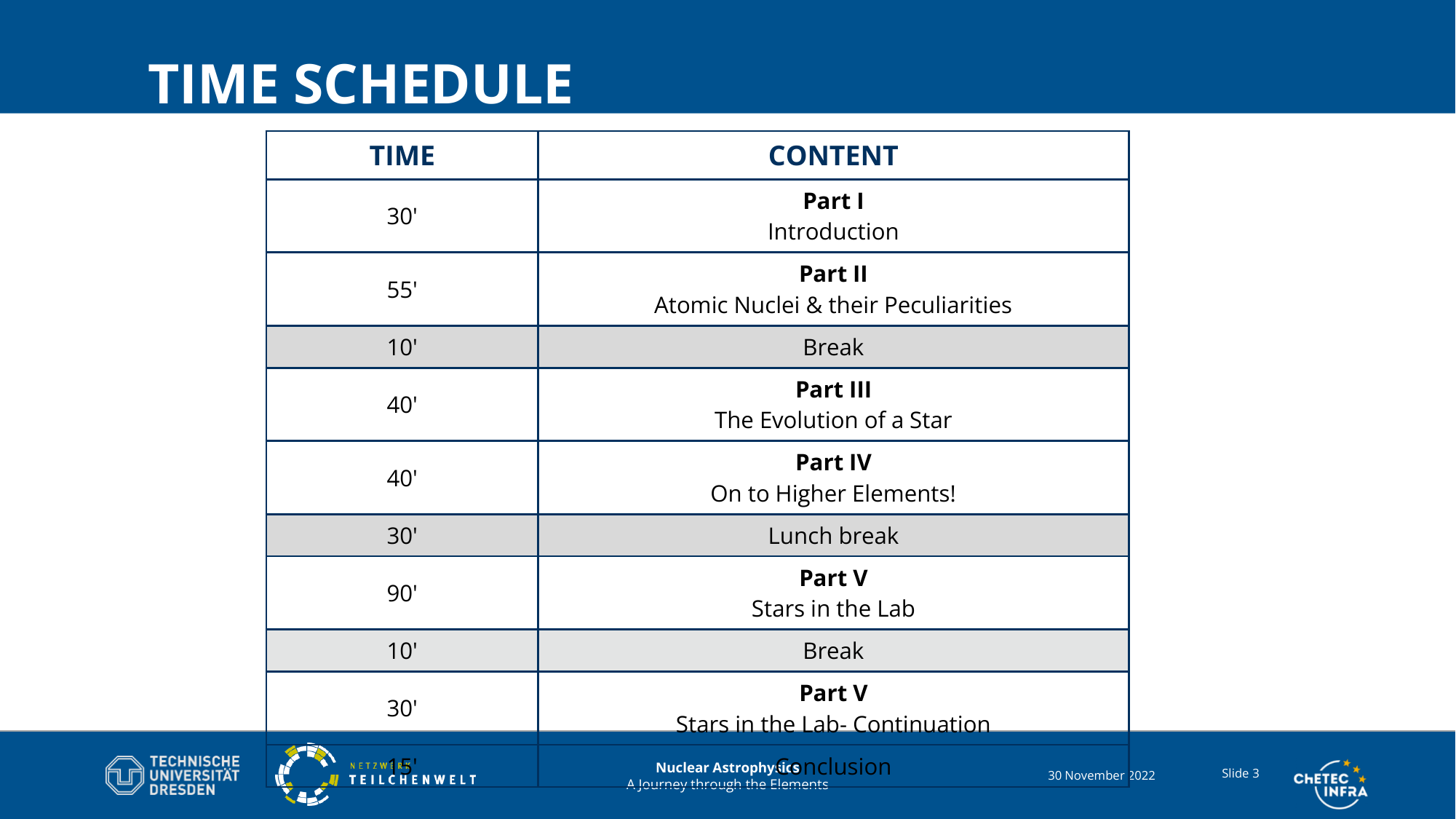

# Time Schedule
| Time | Content |
| --- | --- |
| 30' | Part I Introduction |
| 55' | Part II Atomic Nuclei & their Peculiarities |
| 10' | Break |
| 40' | Part III The Evolution of a Star |
| 40' | Part IV On to Higher Elements! |
| 30' | Lunch break |
| 90' | Part V Stars in the Lab |
| 10' | Break |
| 30' | Part V Stars in the Lab- Continuation |
| 15' | Conclusion |